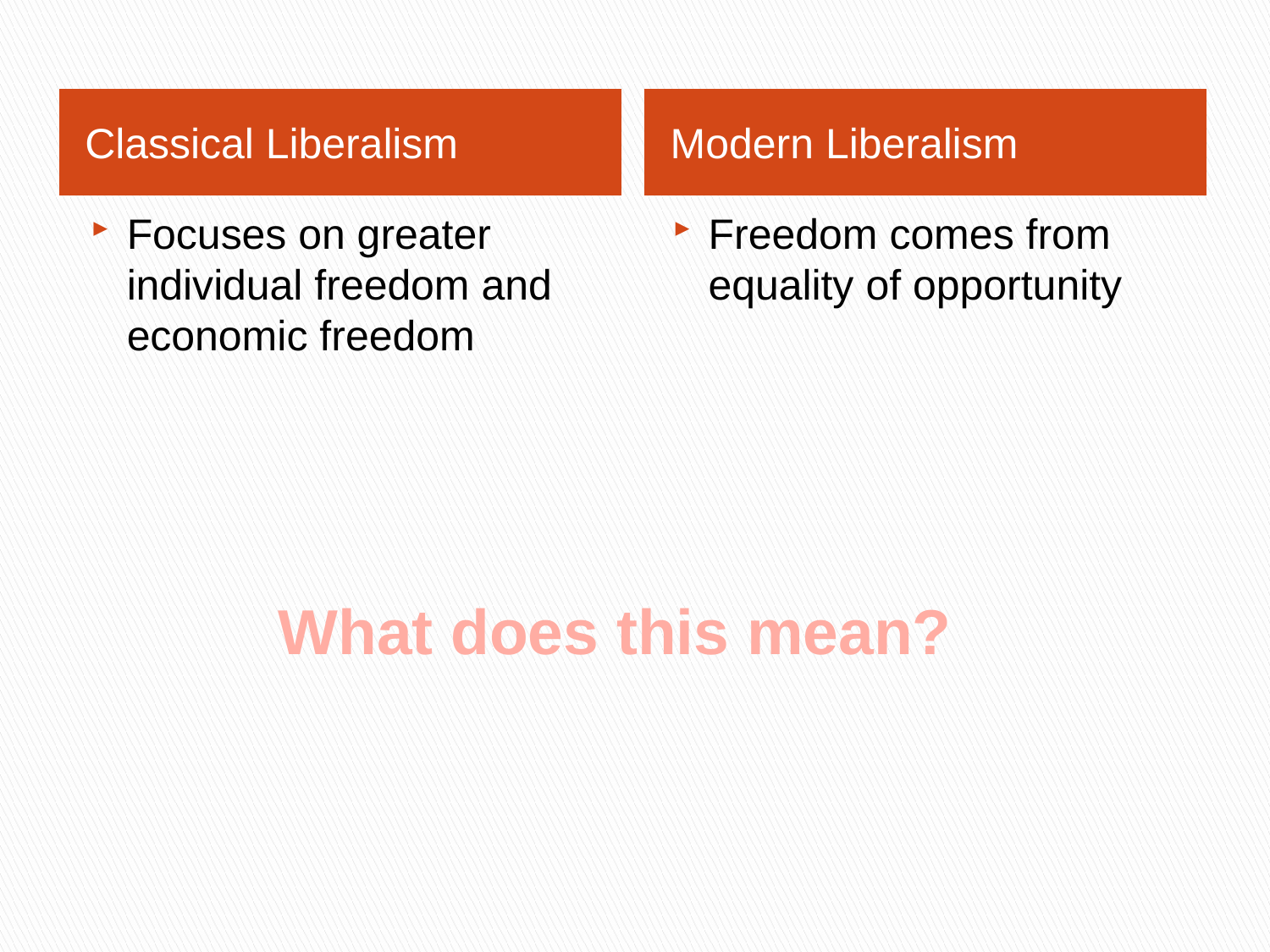

Classical Liberalism
Modern Liberalism
Focuses on greater individual freedom and economic freedom
Freedom comes from equality of opportunity

What does this mean?